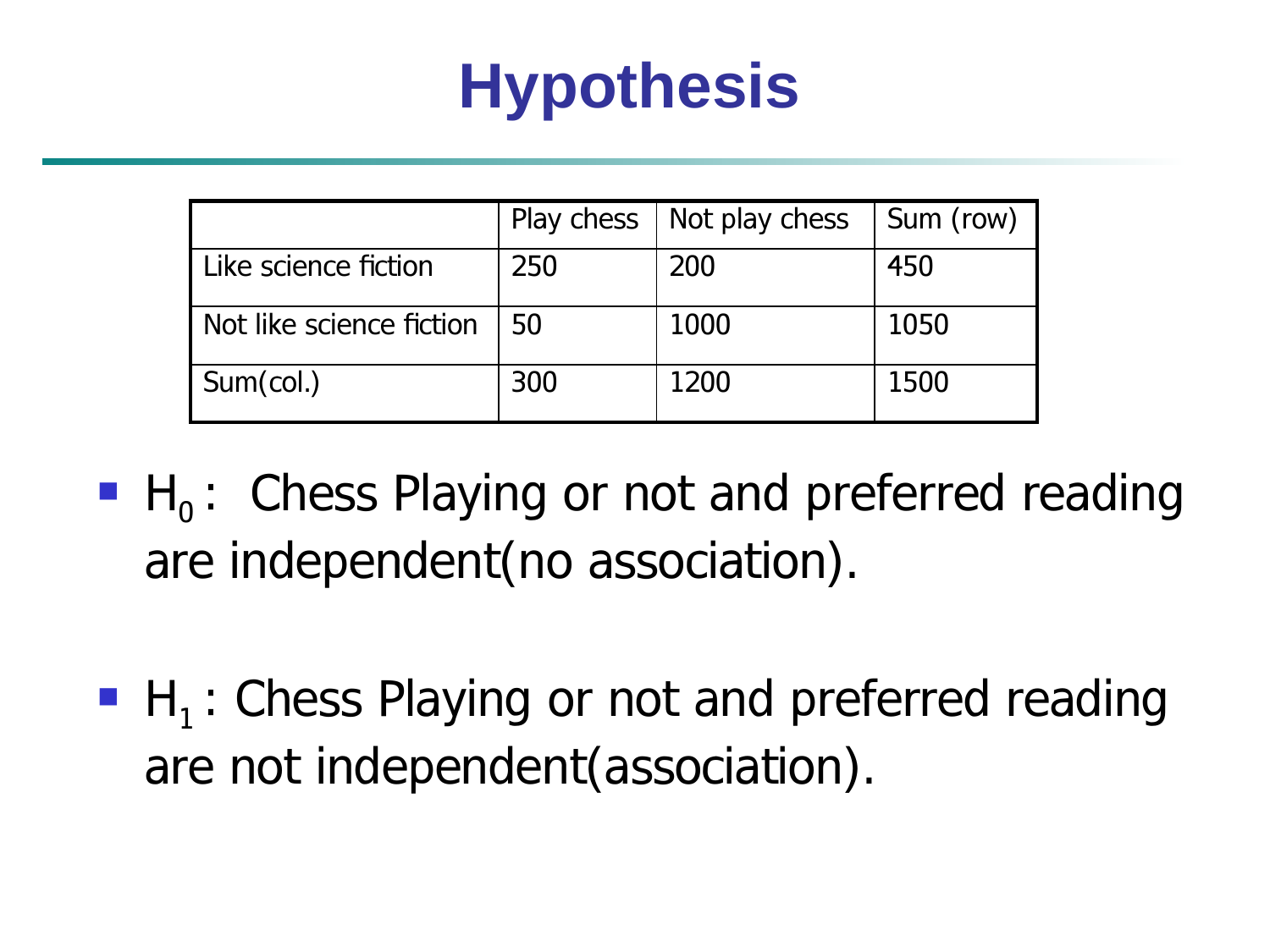

# Hypothesis
|  | Play chess | Not play chess | Sum (row) |
| --- | --- | --- | --- |
| Like science fiction | 250 | 200 | 450 |
| Not like science fiction | 50 | 1000 | 1050 |
| Sum(col.) | 300 | 1200 | 1500 |
H0 :  Chess Playing or not and preferred reading are independent(no association).

H1 : Chess Playing or not and preferred reading are not independent(association).